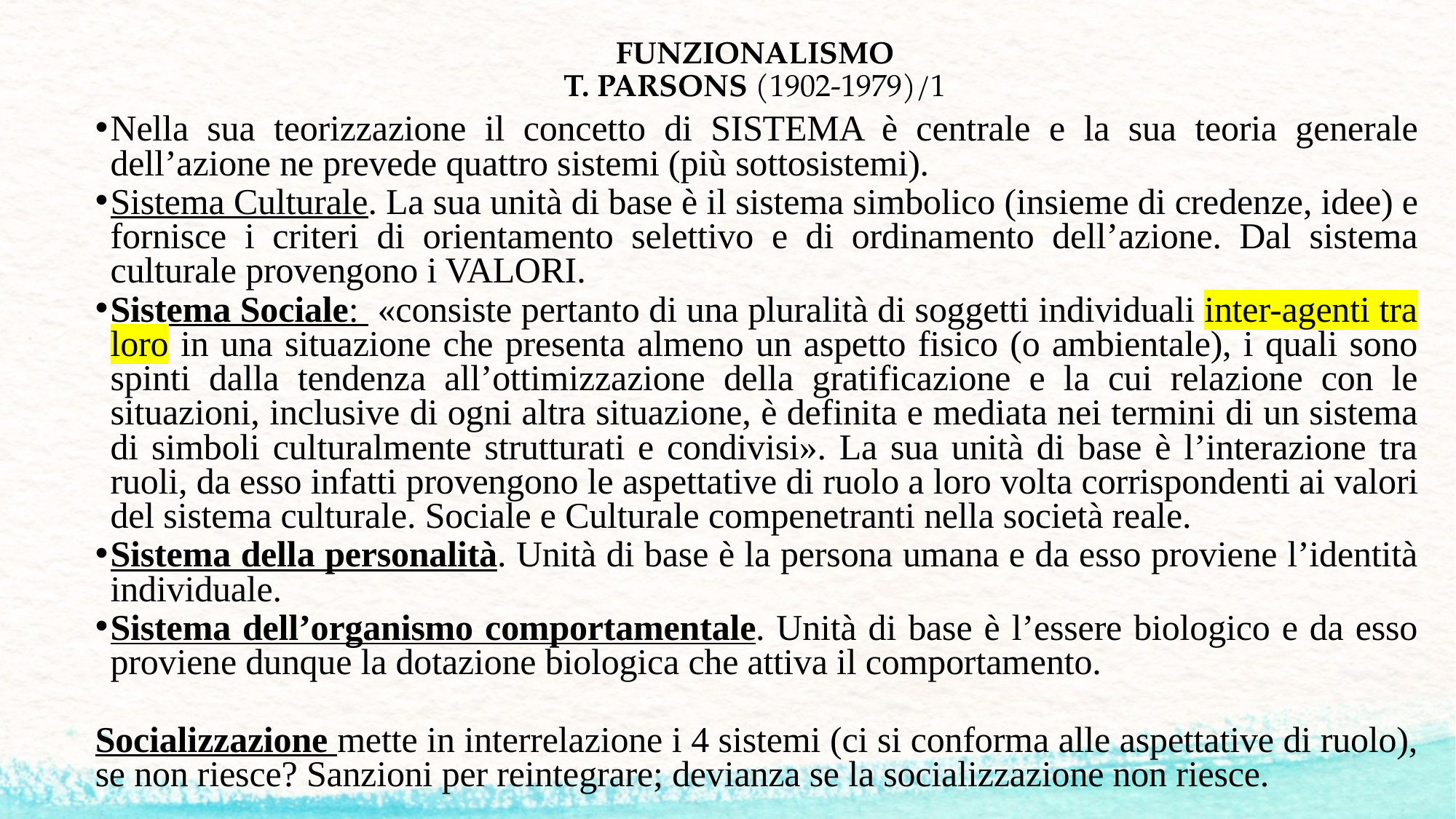

# FUNZIONALISMO T. PARSONS (1902-1979)/1
Nella sua teorizzazione il concetto di SISTEMA è centrale e la sua teoria generale dell’azione ne prevede quattro sistemi (più sottosistemi).
Sistema Culturale. La sua unità di base è il sistema simbolico (insieme di credenze, idee) e fornisce i criteri di orientamento selettivo e di ordinamento dell’azione. Dal sistema culturale provengono i VALORI.
Sistema Sociale:  «consiste pertanto di una pluralità di soggetti individuali inter-agenti tra loro in una situazione che presenta almeno un aspetto fisico (o ambientale), i quali sono spinti dalla tendenza all’ottimizzazione della gratificazione e la cui relazione con le situazioni, inclusive di ogni altra situazione, è definita e mediata nei termini di un sistema di simboli culturalmente strutturati e condivisi». La sua unità di base è l’interazione tra ruoli, da esso infatti provengono le aspettative di ruolo a loro volta corrispondenti ai valori del sistema culturale. Sociale e Culturale compenetranti nella società reale.
Sistema della personalità. Unità di base è la persona umana e da esso proviene l’identità individuale.
Sistema dell’organismo comportamentale. Unità di base è l’essere biologico e da esso proviene dunque la dotazione biologica che attiva il comportamento.

Socializzazione mette in interrelazione i 4 sistemi (ci si conforma alle aspettative di ruolo), se non riesce? Sanzioni per reintegrare; devianza se la socializzazione non riesce.